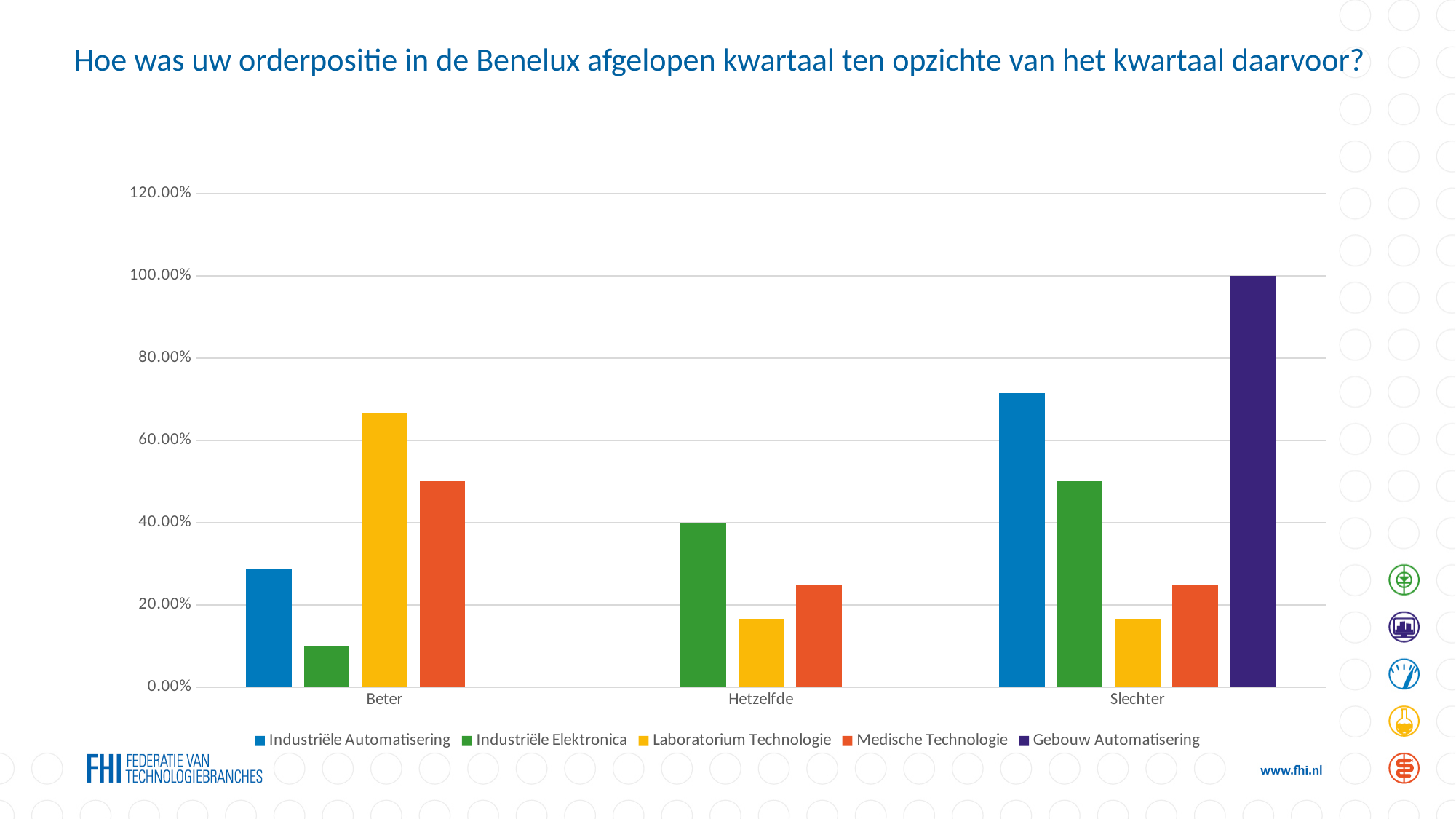

# Hoe was uw orderpositie in de Benelux afgelopen kwartaal ten opzichte van het kwartaal daarvoor?

### Chart

| Category | Industriële Automatisering | Industriële Elektronica | Laboratorium Technologie | Medische Technologie | Gebouw Automatisering |
|---|---|---|---|---|---|
| Beter | 0.2857 | 0.1 | 0.6667 | 0.5 | 0.0 |
| Hetzelfde | 0.0 | 0.4 | 0.1667 | 0.25 | 0.0 |
| Slechter | 0.7143 | 0.5 | 0.1667 | 0.25 | 1.0 |